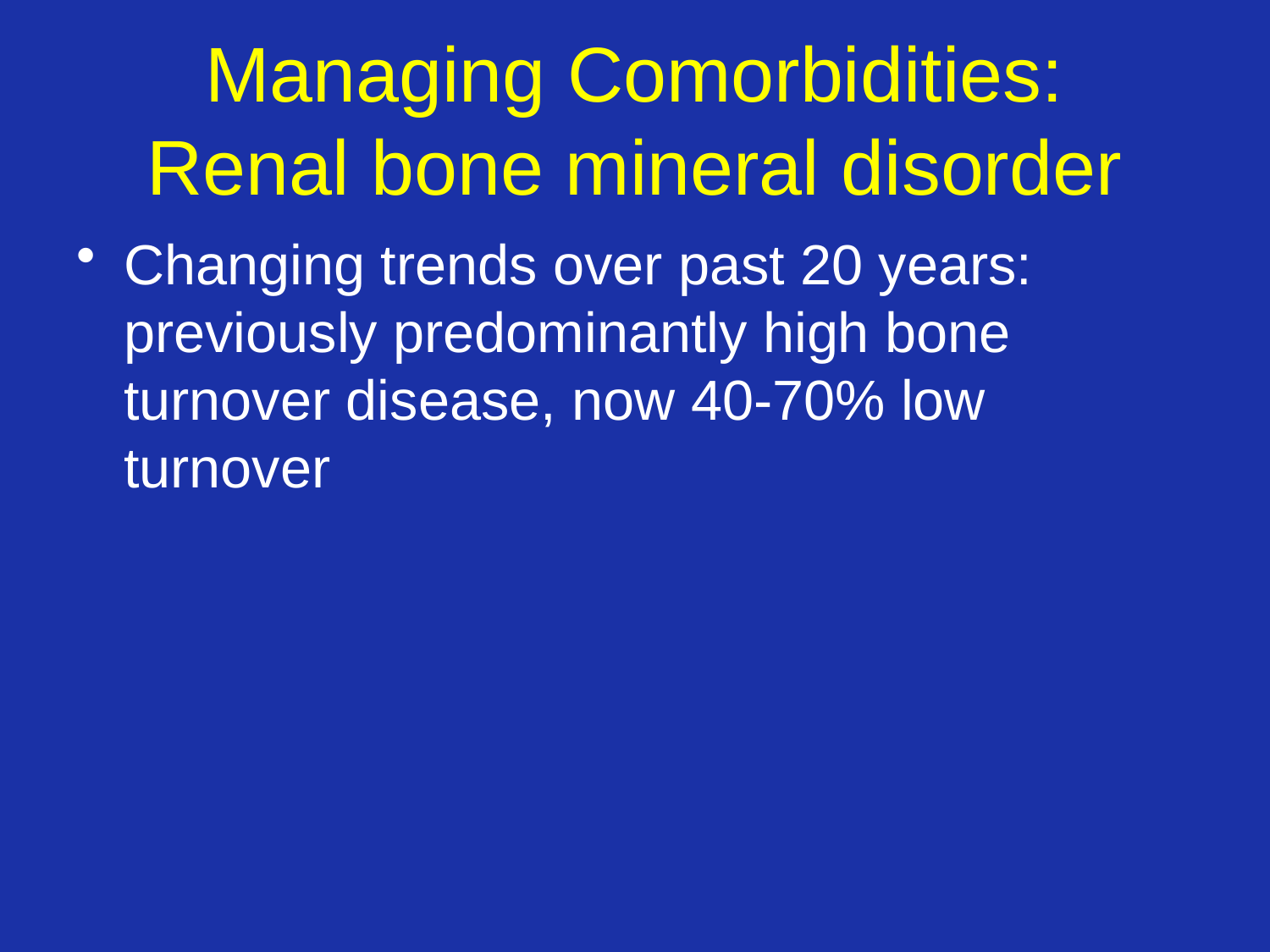

# Managing Comorbidities: Renal bone mineral disorder
Changing trends over past 20 years: previously predominantly high bone turnover disease, now 40-70% low turnover